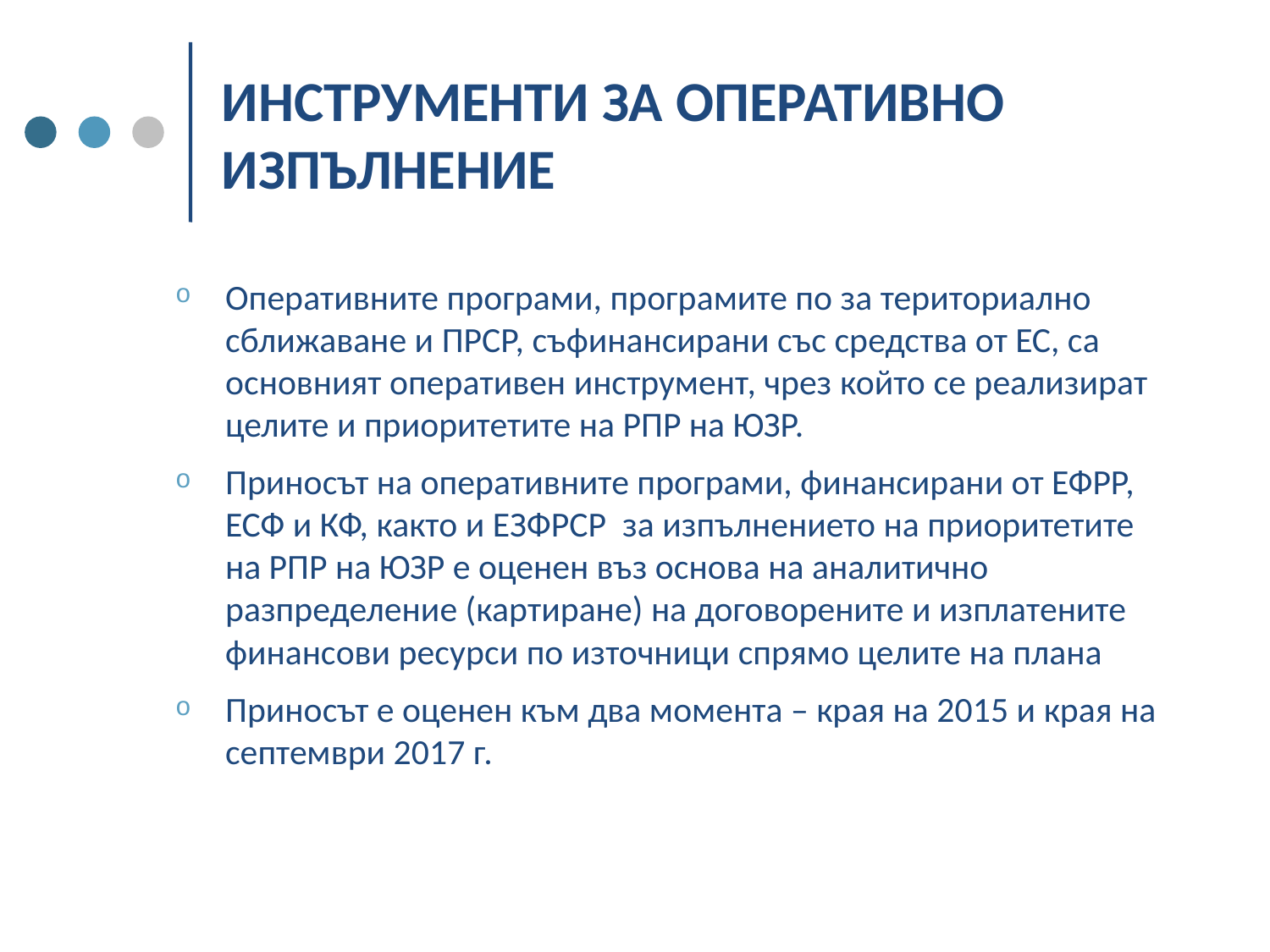

# ИНСТРУМЕНТИ ЗА ОПЕРАТИВНО ИЗПЪЛНЕНИЕ
Оперативните програми, програмите по за териториално сближаване и ПРСР, съфинансирани със средства от ЕС, са основният оперативен инструмент, чрез който се реализират целите и приоритетите на РПР на ЮЗР.
Приносът на оперативните програми, финансирани от ЕФРР, ЕСФ и КФ, както и ЕЗФРСР  за изпълнението на приоритетите на РПР на ЮЗР е оценен въз основа на аналитично разпределение (картиране) на договорените и изплатените финансови ресурси по източници спрямо целите на плана
Приносът е оценен към два момента – края на 2015 и края на септември 2017 г.